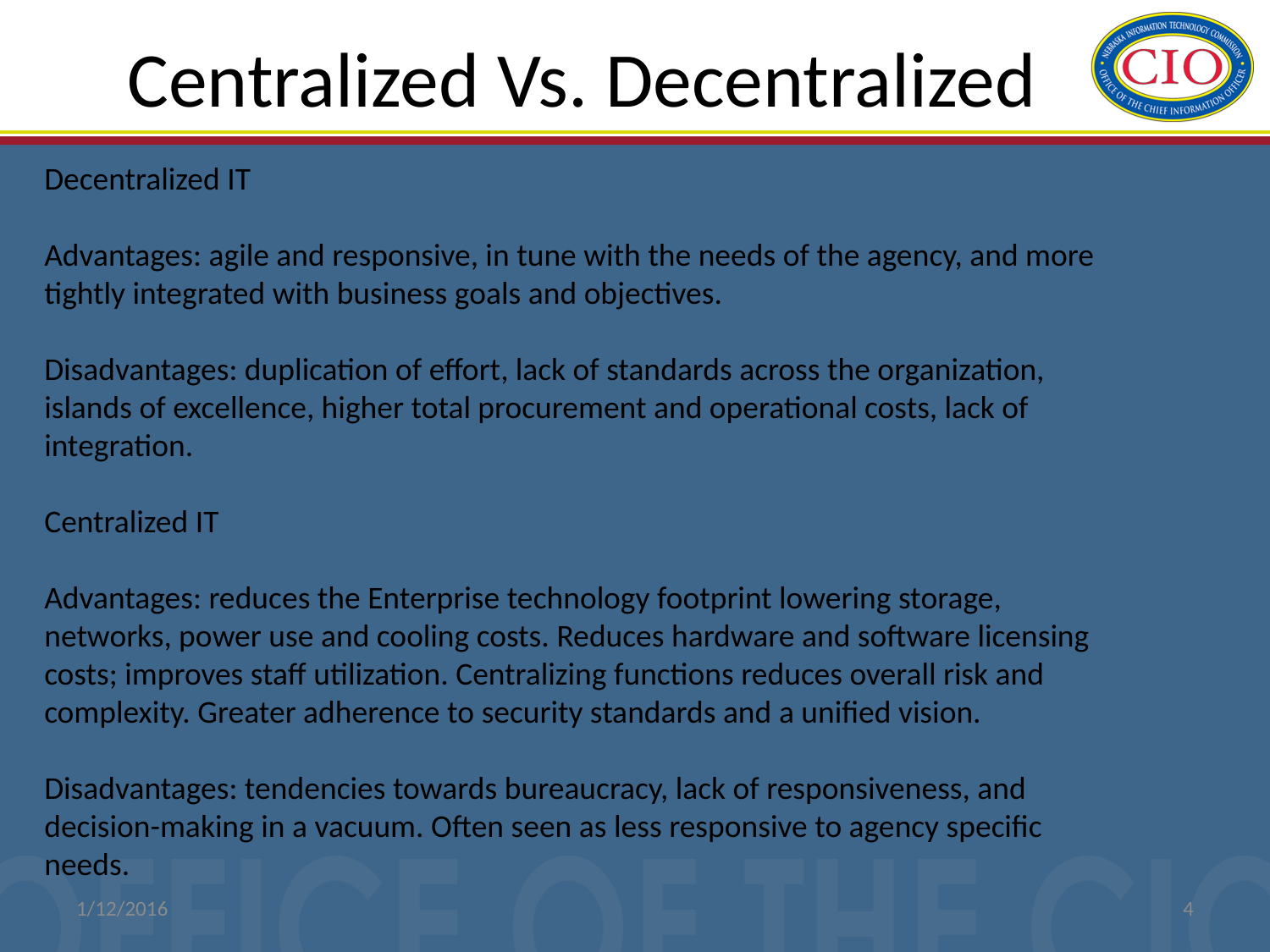

# Centralized Vs. Decentralized

Decentralized IT

Advantages: agile and responsive, in tune with the needs of the agency, and more tightly integrated with business goals and objectives.

Disadvantages: duplication of effort, lack of standards across the organization, islands of excellence, higher total procurement and operational costs, lack of integration.

Centralized IT

Advantages: reduces the Enterprise technology footprint lowering storage, networks, power use and cooling costs. Reduces hardware and software licensing costs; improves staff utilization. Centralizing functions reduces overall risk and complexity. Greater adherence to security standards and a unified vision.

Disadvantages: tendencies towards bureaucracy, lack of responsiveness, and decision-making in a vacuum. Often seen as less responsive to agency specific needs.

1/12/2016
4